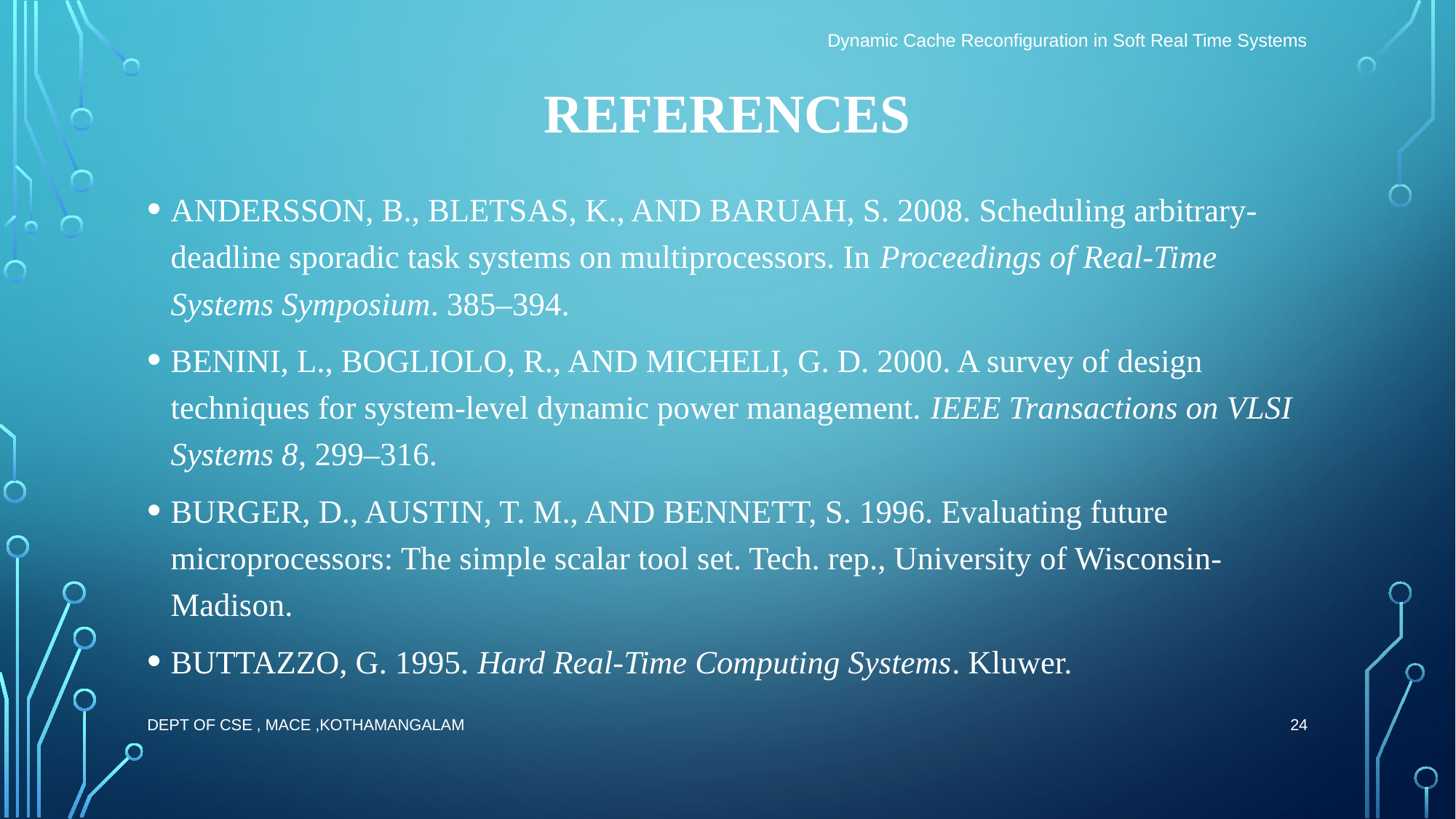

Dynamic Cache Reconfiguration in Soft Real Time Systems
# References
ANDERSSON, B., BLETSAS, K., AND BARUAH, S. 2008. Scheduling arbitrary-deadline sporadic task systems on multiprocessors. In Proceedings of Real-Time Systems Symposium. 385–394.
BENINI, L., BOGLIOLO, R., AND MICHELI, G. D. 2000. A survey of design techniques for system-level dynamic power management. IEEE Transactions on VLSI Systems 8, 299–316.
BURGER, D., AUSTIN, T. M., AND BENNETT, S. 1996. Evaluating future microprocessors: The simple scalar tool set. Tech. rep., University of Wisconsin-Madison.
BUTTAZZO, G. 1995. Hard Real-Time Computing Systems. Kluwer.

24
Dept of CSE , MACE ,Kothamangalam